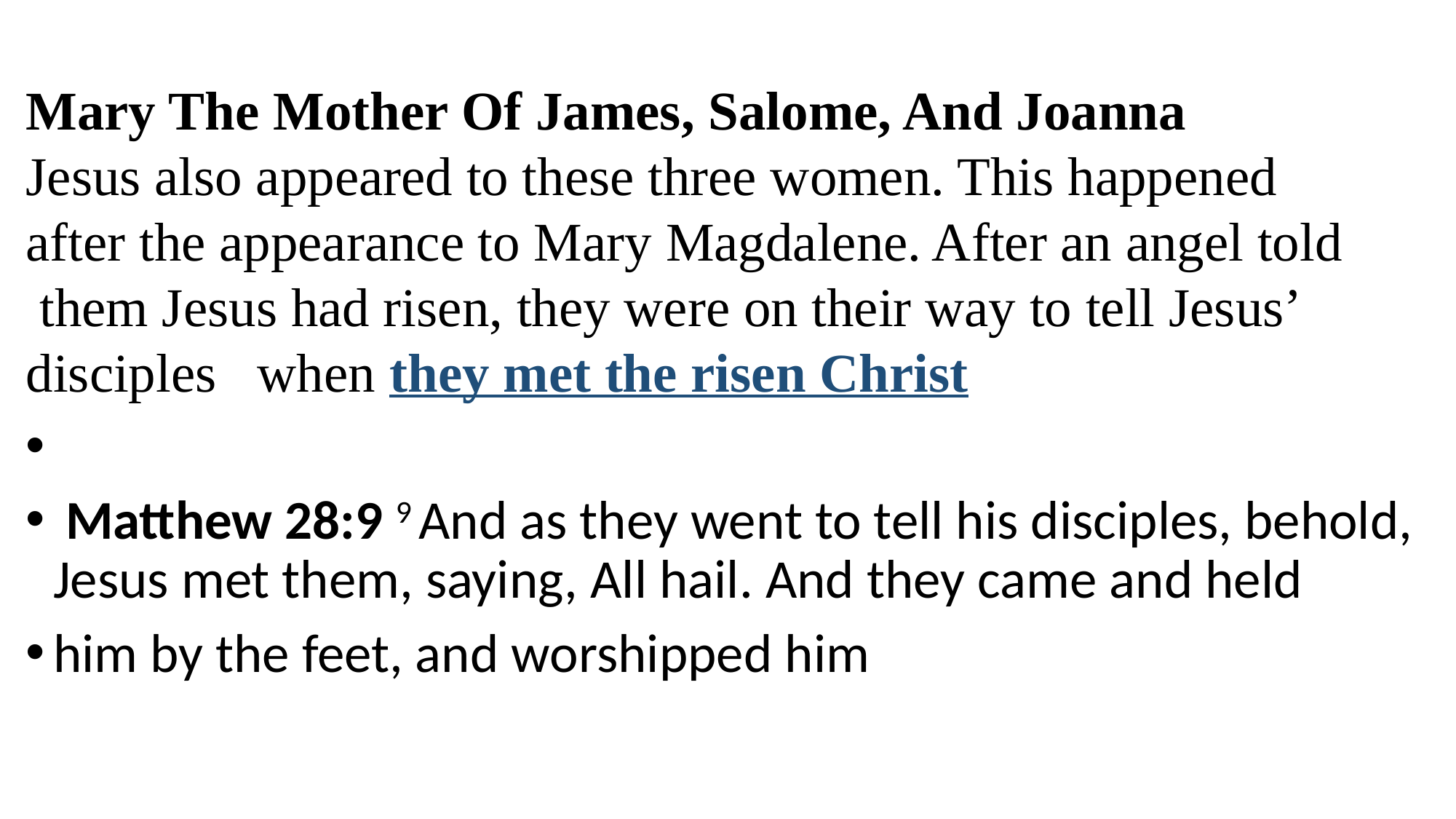

Mary The Mother Of James, Salome, And Joanna
Jesus also appeared to these three women. This happened
after the appearance to Mary Magdalene. After an angel told
 them Jesus had risen, they were on their way to tell Jesus’ disciples   when they met the risen Christ

 Matthew 28:9 9 And as they went to tell his disciples, behold, Jesus met them, saying, All hail. And they came and held
him by the feet, and worshipped him